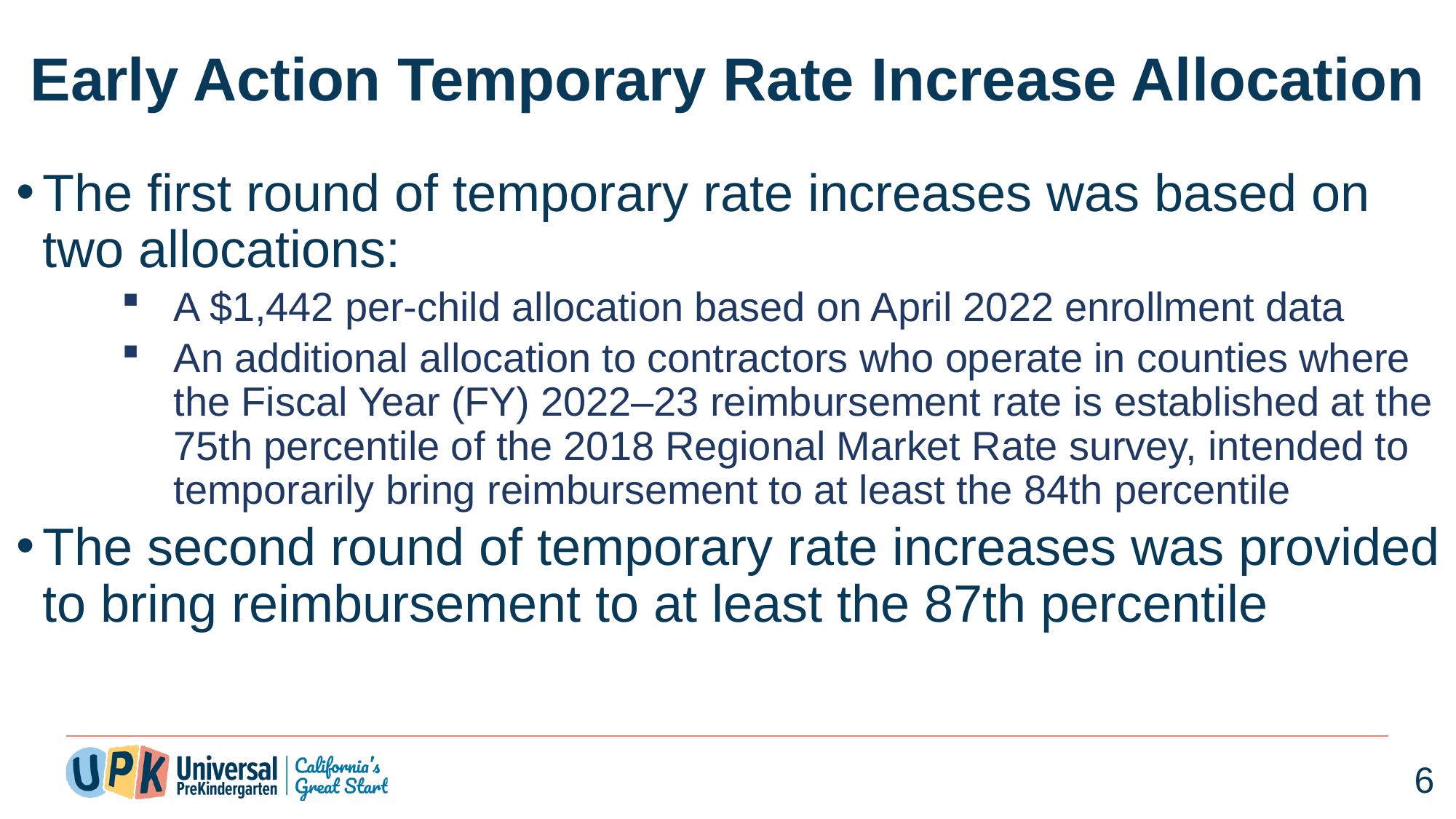

# Early Action Temporary Rate Increase Allocation
The first round of temporary rate increases was based on two allocations:
A $1,442 per-child allocation based on April 2022 enrollment data
An additional allocation to contractors who operate in counties where the Fiscal Year (FY) 2022–23 reimbursement rate is established at the 75th percentile of the 2018 Regional Market Rate survey, intended to temporarily bring reimbursement to at least the 84th percentile
The second round of temporary rate increases was provided to bring reimbursement to at least the 87th percentile

6